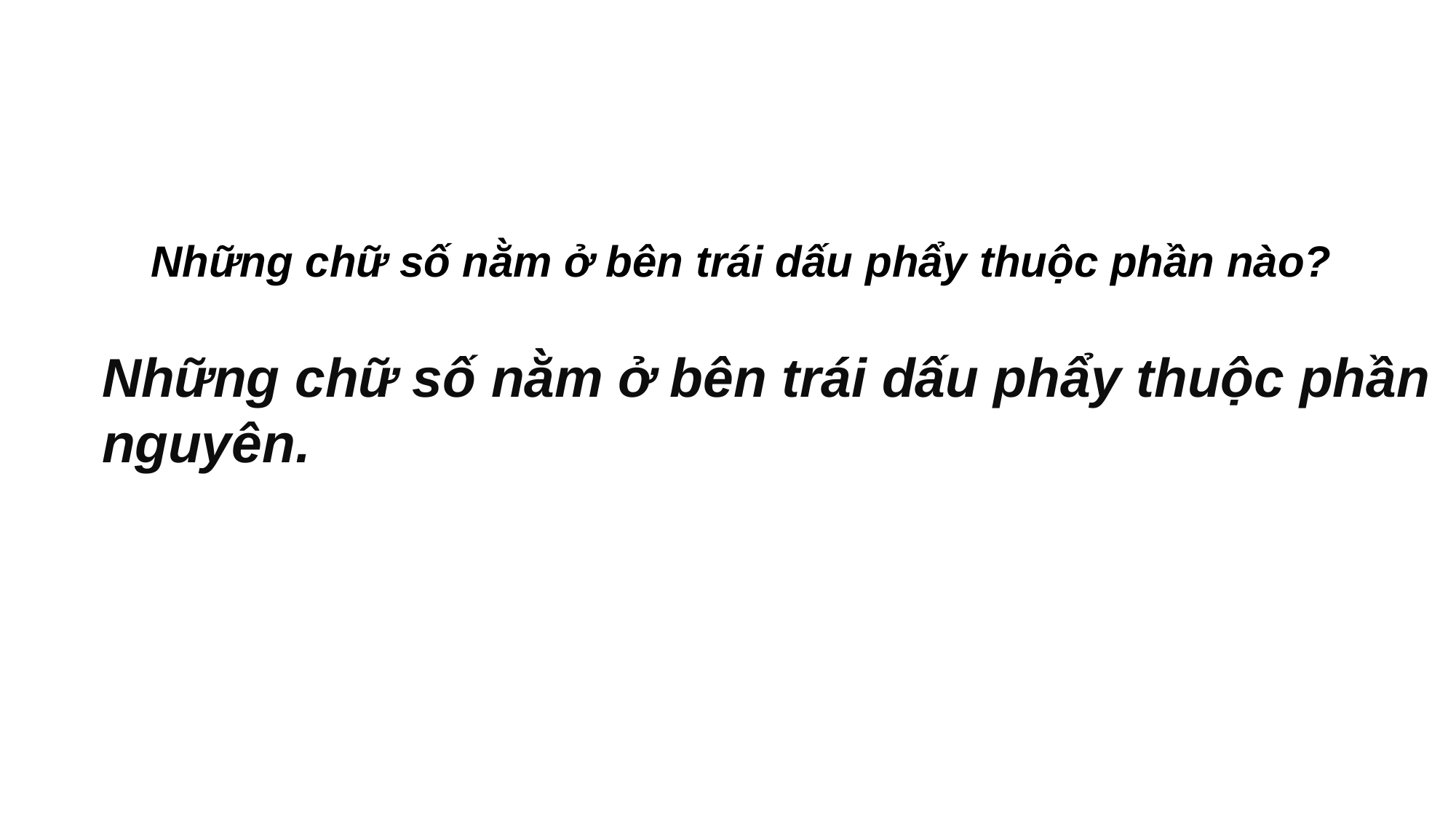

Những chữ số nằm ở bên trái dấu phẩy thuộc phần nào?
Những chữ số nằm ở bên trái dấu phẩy thuộc phần nguyên.